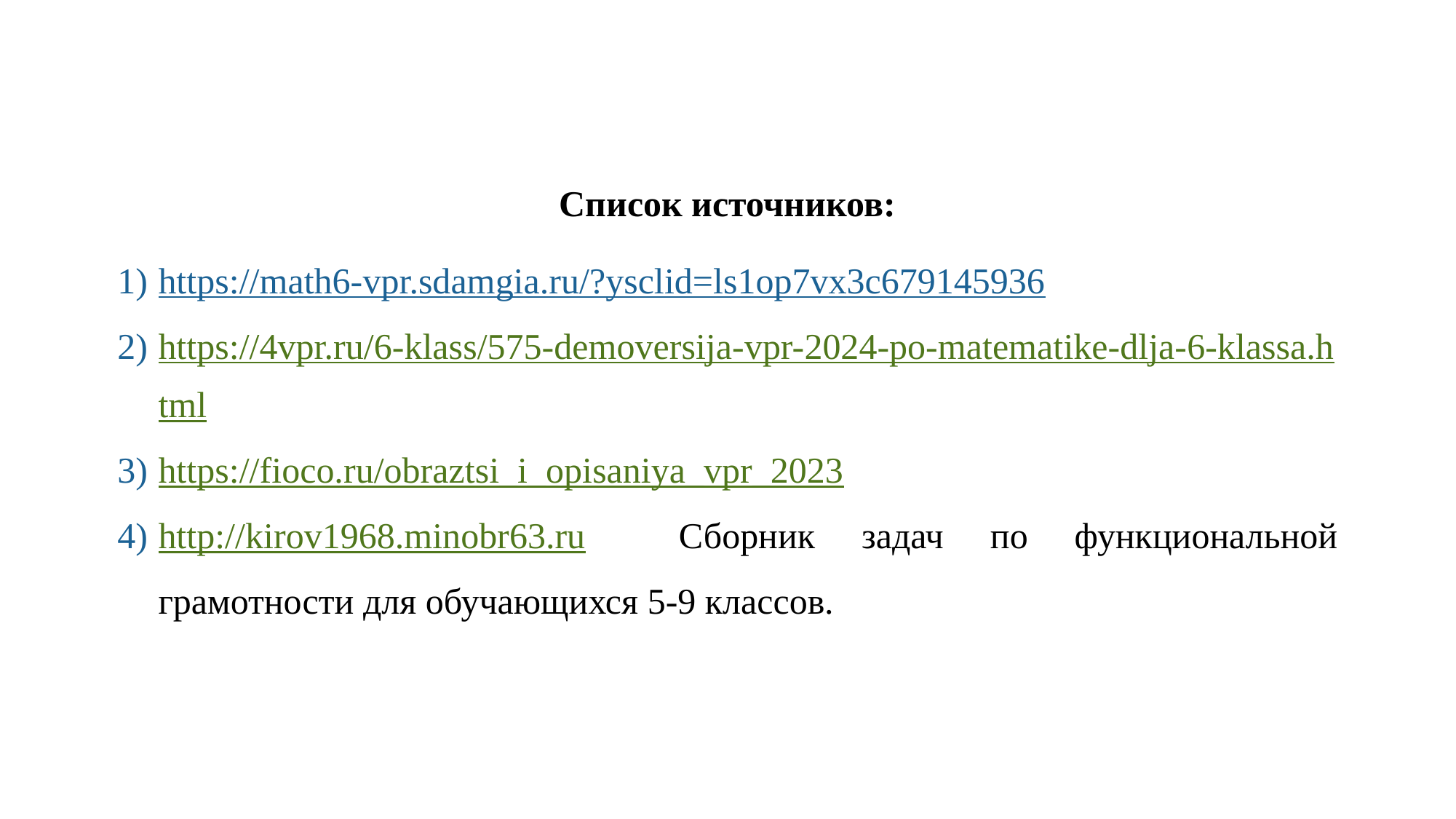

Список источников:
https://math6-vpr.sdamgia.ru/?ysclid=ls1op7vx3c679145936
https://4vpr.ru/6-klass/575-demoversija-vpr-2024-po-matematike-dlja-6-klassa.html
https://fioco.ru/obraztsi_i_opisaniya_vpr_2023
http://kirov1968.minobr63.ru  Сборник задач по функциональной грамотности для обучающихся 5-9 классов.